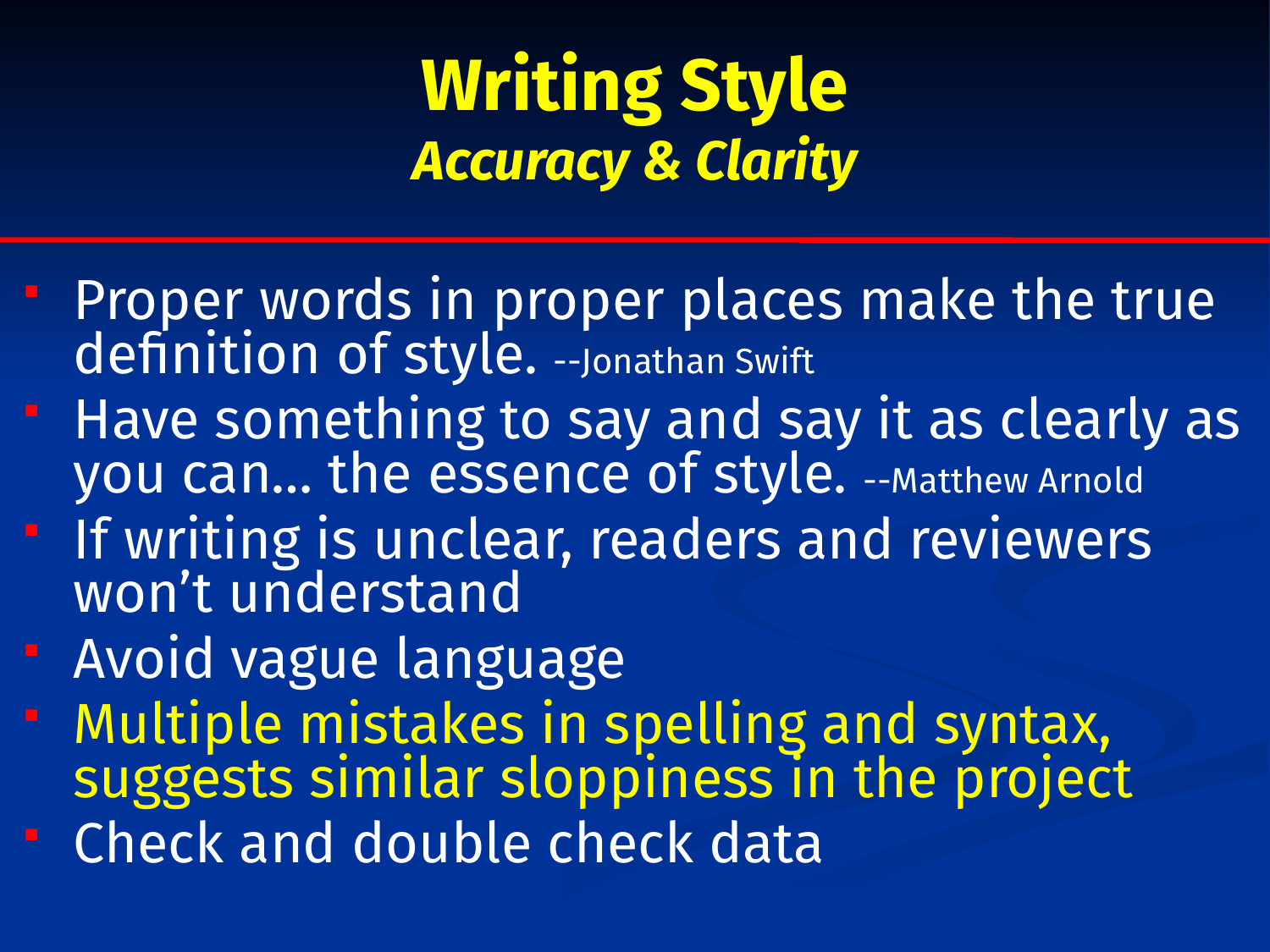

# Writing Style Accuracy & Clarity

Proper words in proper places make the true definition of style. --Jonathan Swift
Have something to say and say it as clearly as you can… the essence of style. --Matthew Arnold
If writing is unclear, readers and reviewers won’t understand
Avoid vague language
Multiple mistakes in spelling and syntax, suggests similar sloppiness in the project
Check and double check data